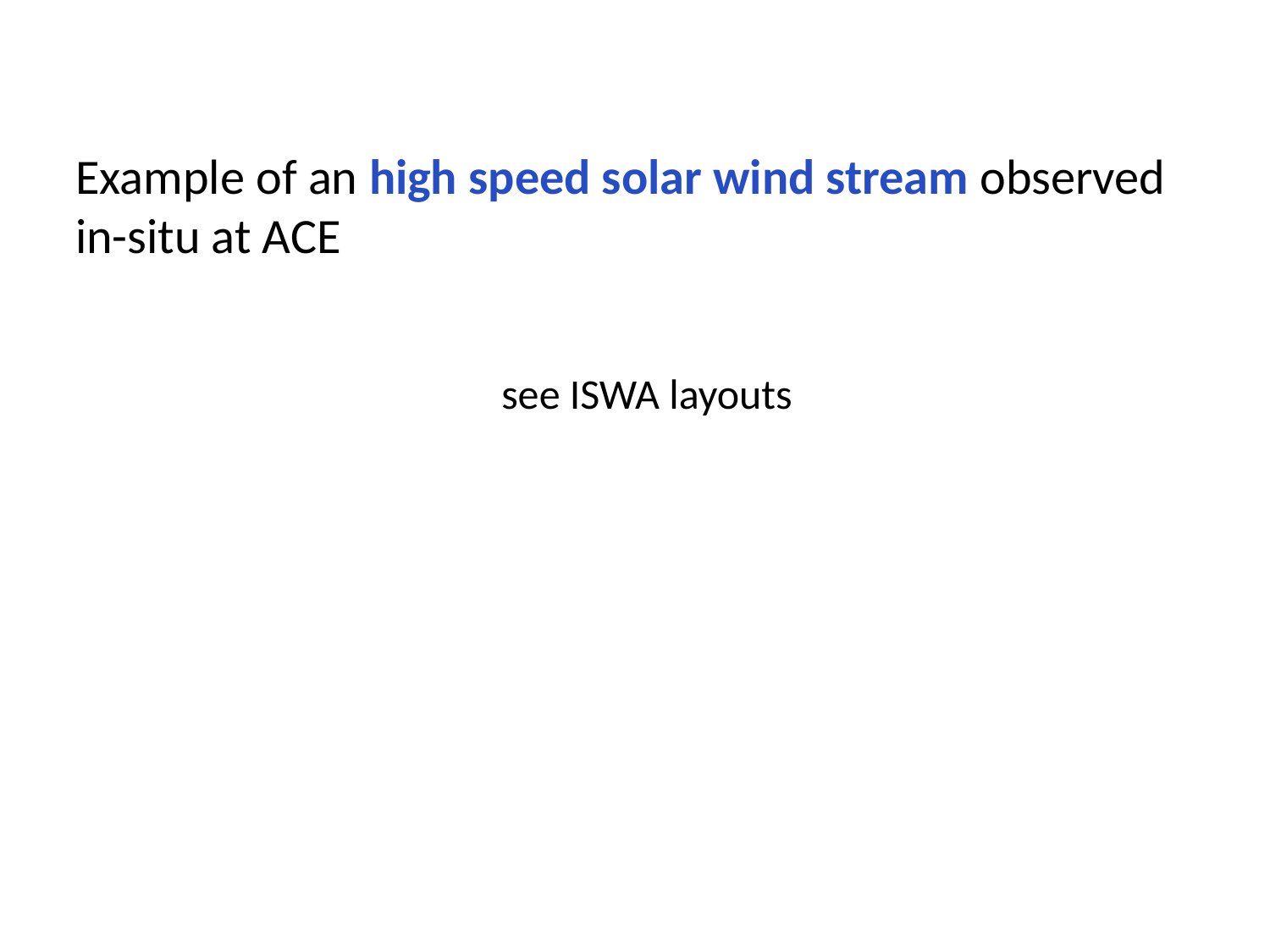

Example of an high speed solar wind stream observed
in-situ at ACE
see ISWA layouts